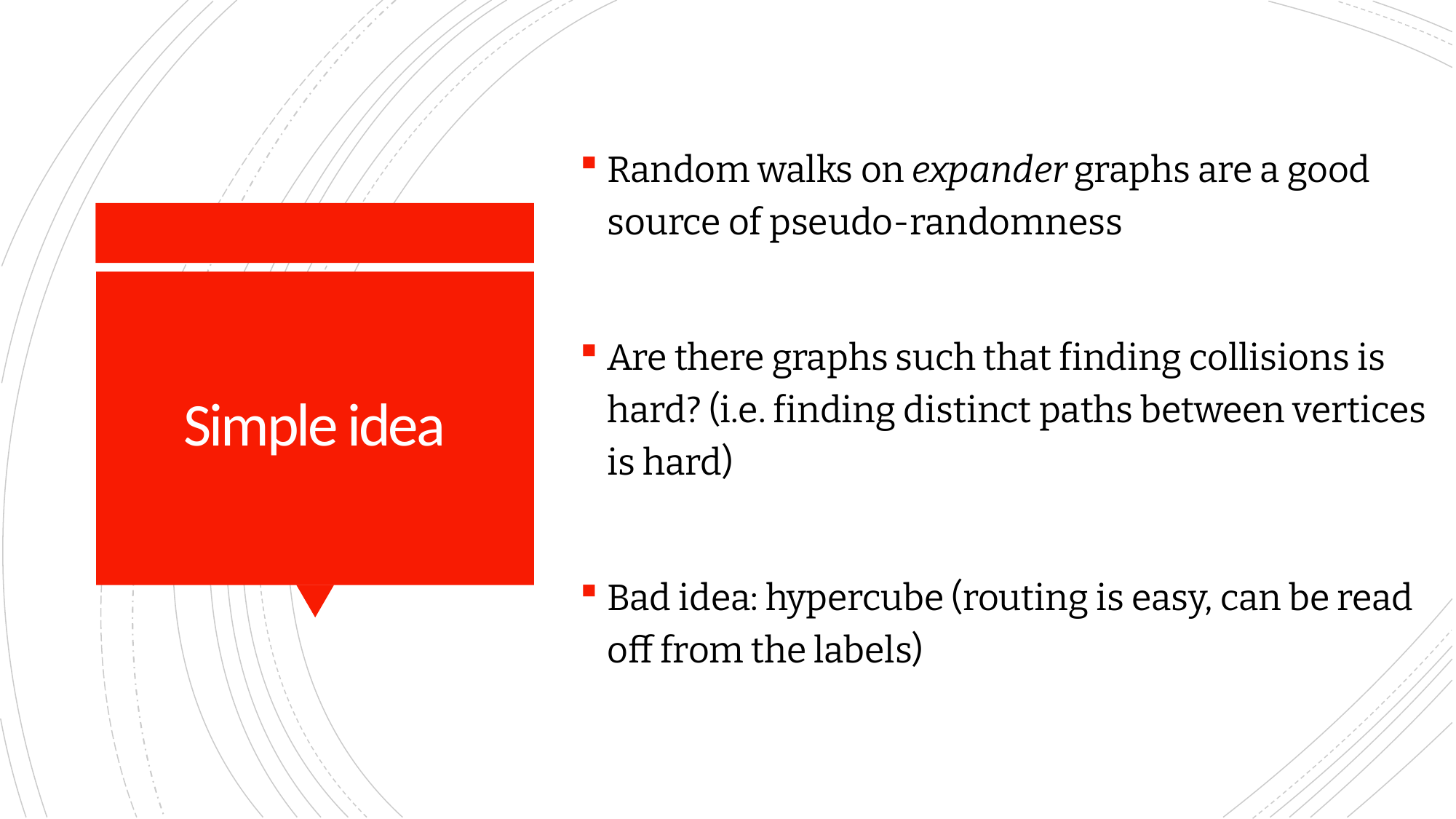

Random walks on expander graphs are a good source of pseudo-randomness

Are there graphs such that finding collisions is hard? (i.e. finding distinct paths between vertices is hard)

Bad idea: hypercube (routing is easy, can be read off from the labels)
# Simple idea